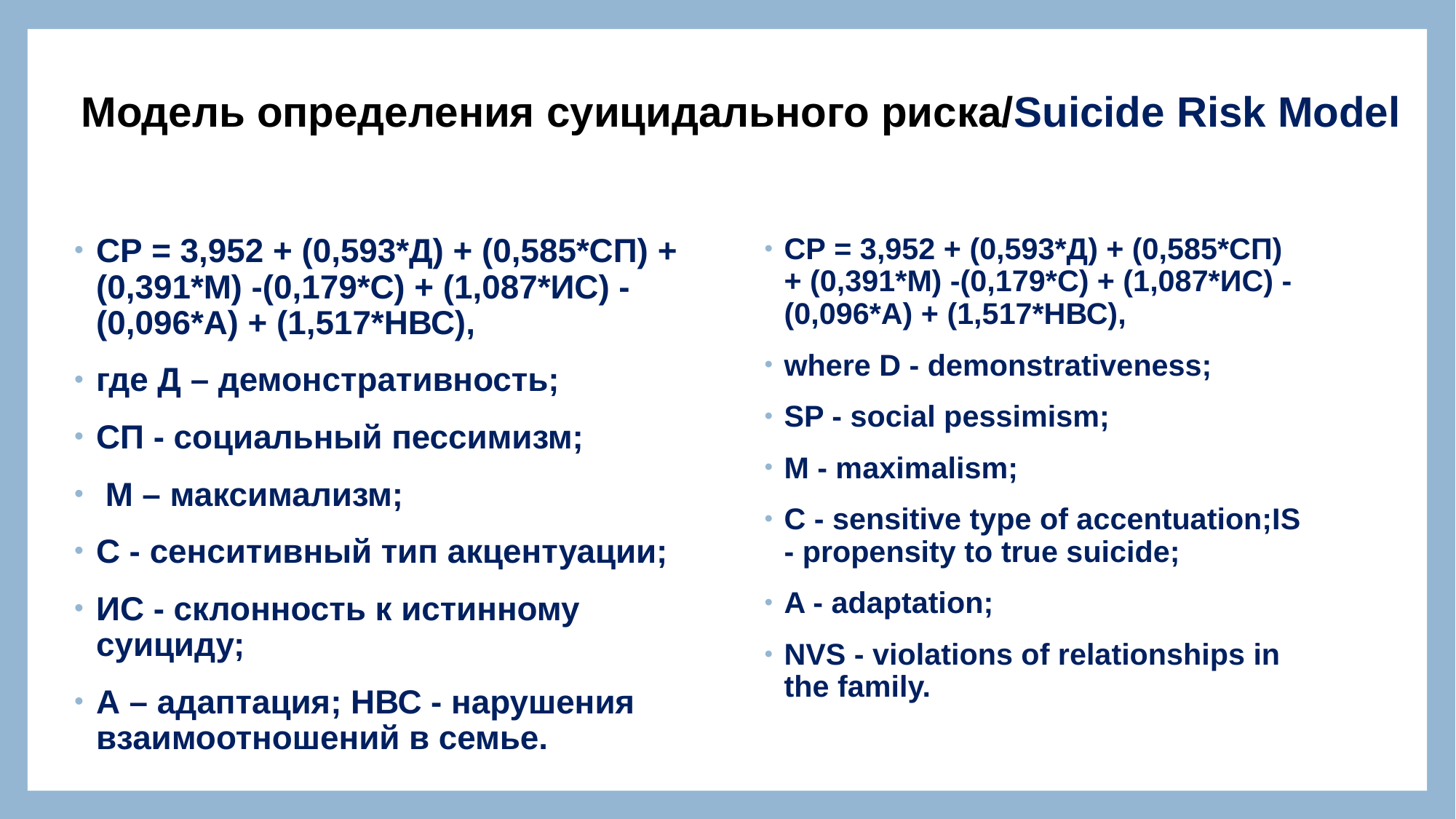

# Модель определения суицидального риска/Suicide Risk Model
СР = 3,952 + (0,593*Д) + (0,585*СП) + (0,391*М) -(0,179*С) + (1,087*ИС) - (0,096*А) + (1,517*НВС),
где Д – демонстративность;
СП - социальный пессимизм;
 М – максимализм;
С - сенситивный тип акцентуации;
ИС - склонность к истинному суициду;
А – адаптация; НВС - нарушения взаимоотношений в семье.

СР = 3,952 + (0,593*Д) + (0,585*СП) + (0,391*М) -(0,179*С) + (1,087*ИС) - (0,096*А) + (1,517*НВС),
where D - demonstrativeness;
SP - social pessimism;
M - maximalism;
C - sensitive type of accentuation;IS - propensity to true suicide;
A - adaptation;
NVS - violations of relationships in the family.